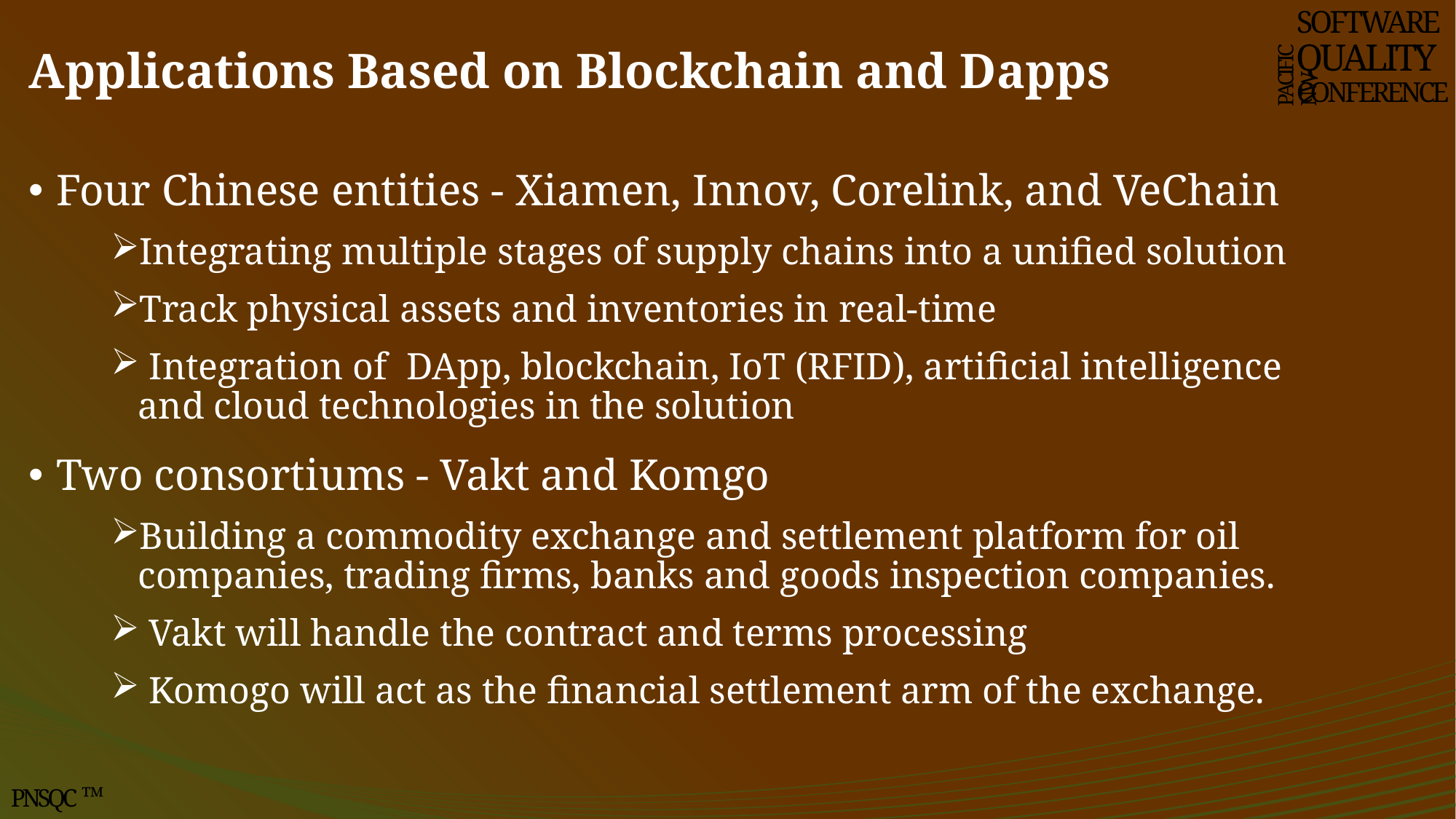

# Applications Based on Blockchain and Dapps
SOFTWARE
QUALITY
CONFERENCE
PACIFIC   NW
Four Chinese entities - Xiamen, Innov, Corelink, and VeChain
Integrating multiple stages of supply chains into a unified solution
Track physical assets and inventories in real-time
 Integration of  DApp, blockchain, IoT (RFID), artificial intelligence and cloud technologies in the solution
Two consortiums - Vakt and Komgo
Building a commodity exchange and settlement platform for oil companies, trading firms, banks and goods inspection companies.
 Vakt will handle the contract and terms processing
 Komogo will act as the financial settlement arm of the exchange.
PNSQC ™